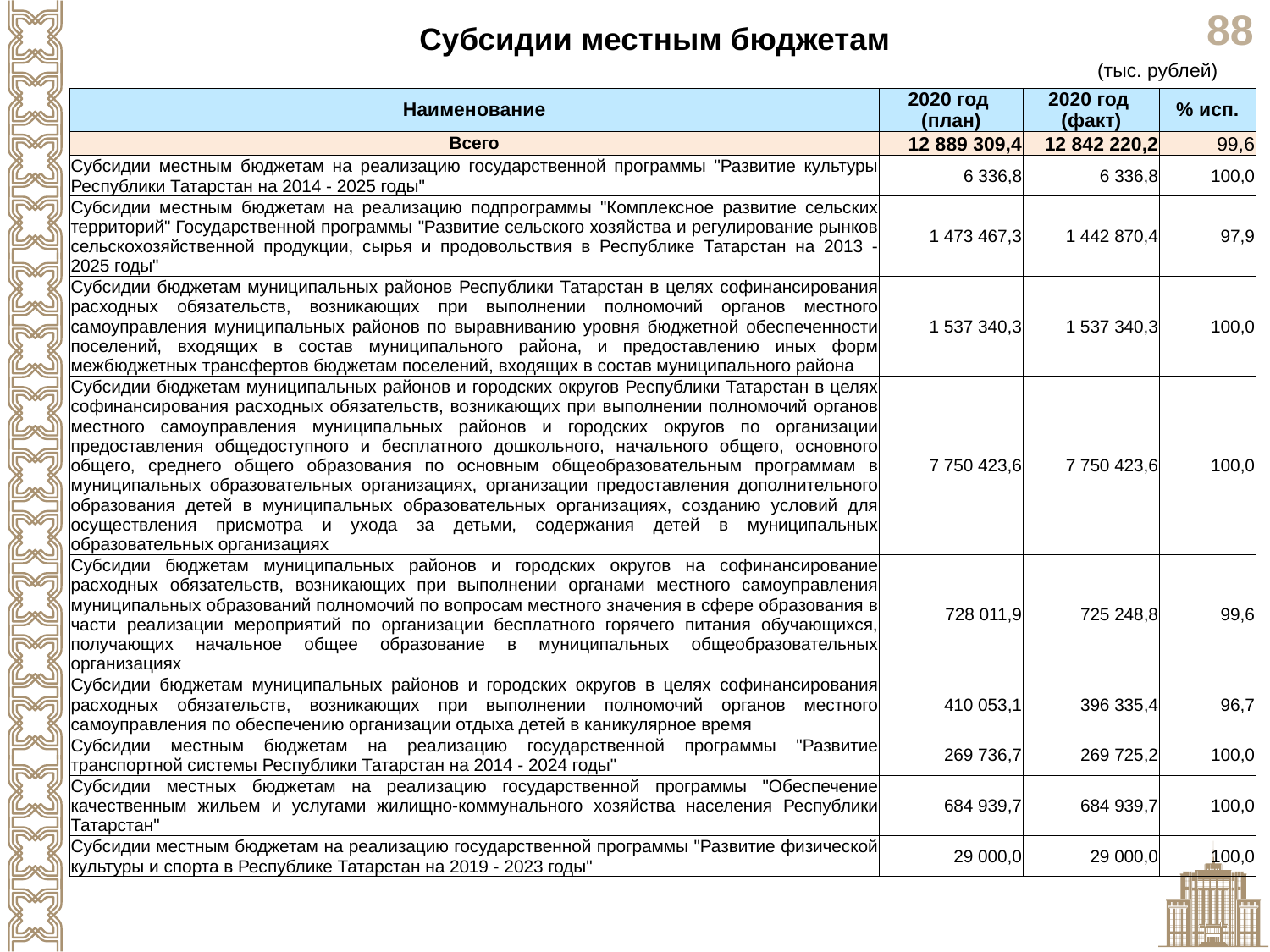

Субсидии местным бюджетам
(тыс. рублей)
| Наименование | 2020 год (план) | 2020 год (факт) | % исп. |
| --- | --- | --- | --- |
| Всего | 12 889 309,4 | 12 842 220,2 | 99,6 |
| Субсидии местным бюджетам на реализацию государственной программы "Развитие культуры Республики Татарстан на 2014 - 2025 годы" | 6 336,8 | 6 336,8 | 100,0 |
| Субсидии местным бюджетам на реализацию подпрограммы "Комплексное развитие сельских территорий" Государственной программы "Развитие сельского хозяйства и регулирование рынков сельскохозяйственной продукции, сырья и продовольствия в Республике Татарстан на 2013 - 2025 годы" | 1 473 467,3 | 1 442 870,4 | 97,9 |
| Субсидии бюджетам муниципальных районов Республики Татарстан в целях софинансирования расходных обязательств, возникающих при выполнении полномочий органов местного самоуправления муниципальных районов по выравниванию уровня бюджетной обеспеченности поселений, входящих в состав муниципального района, и предоставлению иных форм межбюджетных трансфертов бюджетам поселений, входящих в состав муниципального района | 1 537 340,3 | 1 537 340,3 | 100,0 |
| Субсидии бюджетам муниципальных районов и городских округов Республики Татарстан в целях софинансирования расходных обязательств, возникающих при выполнении полномочий органов местного самоуправления муниципальных районов и городских округов по организации предоставления общедоступного и бесплатного дошкольного, начального общего, основного общего, среднего общего образования по основным общеобразовательным программам в муниципальных образовательных организациях, организации предоставления дополнительного образования детей в муниципальных образовательных организациях, созданию условий для осуществления присмотра и ухода за детьми, содержания детей в муниципальных образовательных организациях | 7 750 423,6 | 7 750 423,6 | 100,0 |
| Субсидии бюджетам муниципальных районов и городских округов на софинансирование расходных обязательств, возникающих при выполнении органами местного самоуправления муниципальных образований полномочий по вопросам местного значения в сфере образования в части реализации мероприятий по организации бесплатного горячего питания обучающихся, получающих начальное общее образование в муниципальных общеобразовательных организациях | 728 011,9 | 725 248,8 | 99,6 |
| Субсидии бюджетам муниципальных районов и городских округов в целях софинансирования расходных обязательств, возникающих при выполнении полномочий органов местного самоуправления по обеспечению организации отдыха детей в каникулярное время | 410 053,1 | 396 335,4 | 96,7 |
| Субсидии местным бюджетам на реализацию государственной программы "Развитие транспортной системы Республики Татарстан на 2014 - 2024 годы" | 269 736,7 | 269 725,2 | 100,0 |
| Субсидии местных бюджетам на реализацию государственной программы "Обеспечение качественным жильем и услугами жилищно-коммунального хозяйства населения Республики Татарстан" | 684 939,7 | 684 939,7 | 100,0 |
| Субсидии местным бюджетам на реализацию государственной программы "Развитие физической культуры и спорта в Республике Татарстан на 2019 - 2023 годы" | 29 000,0 | 29 000,0 | 100,0 |